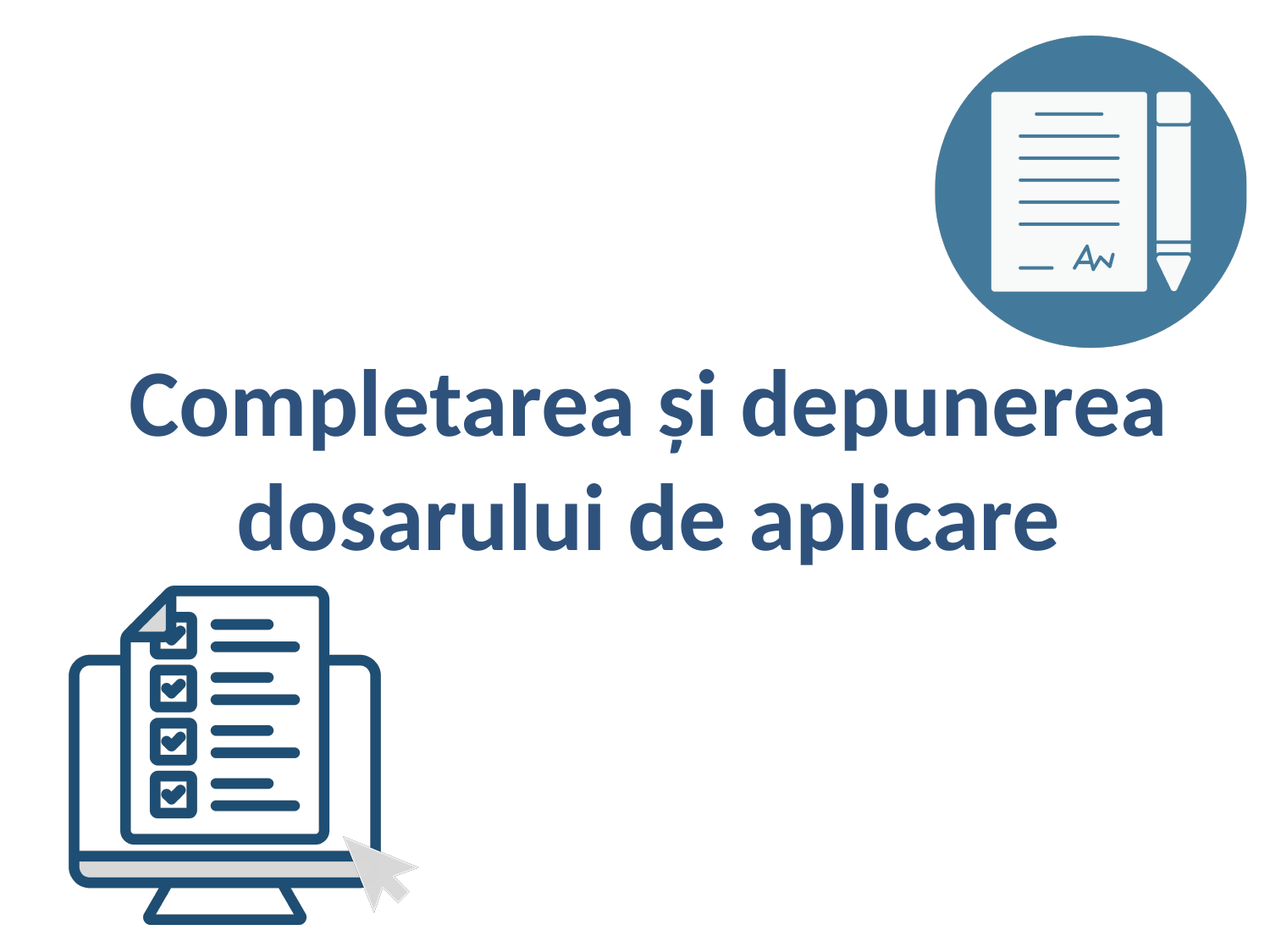

# Completarea și depunerea dosarului de aplicare